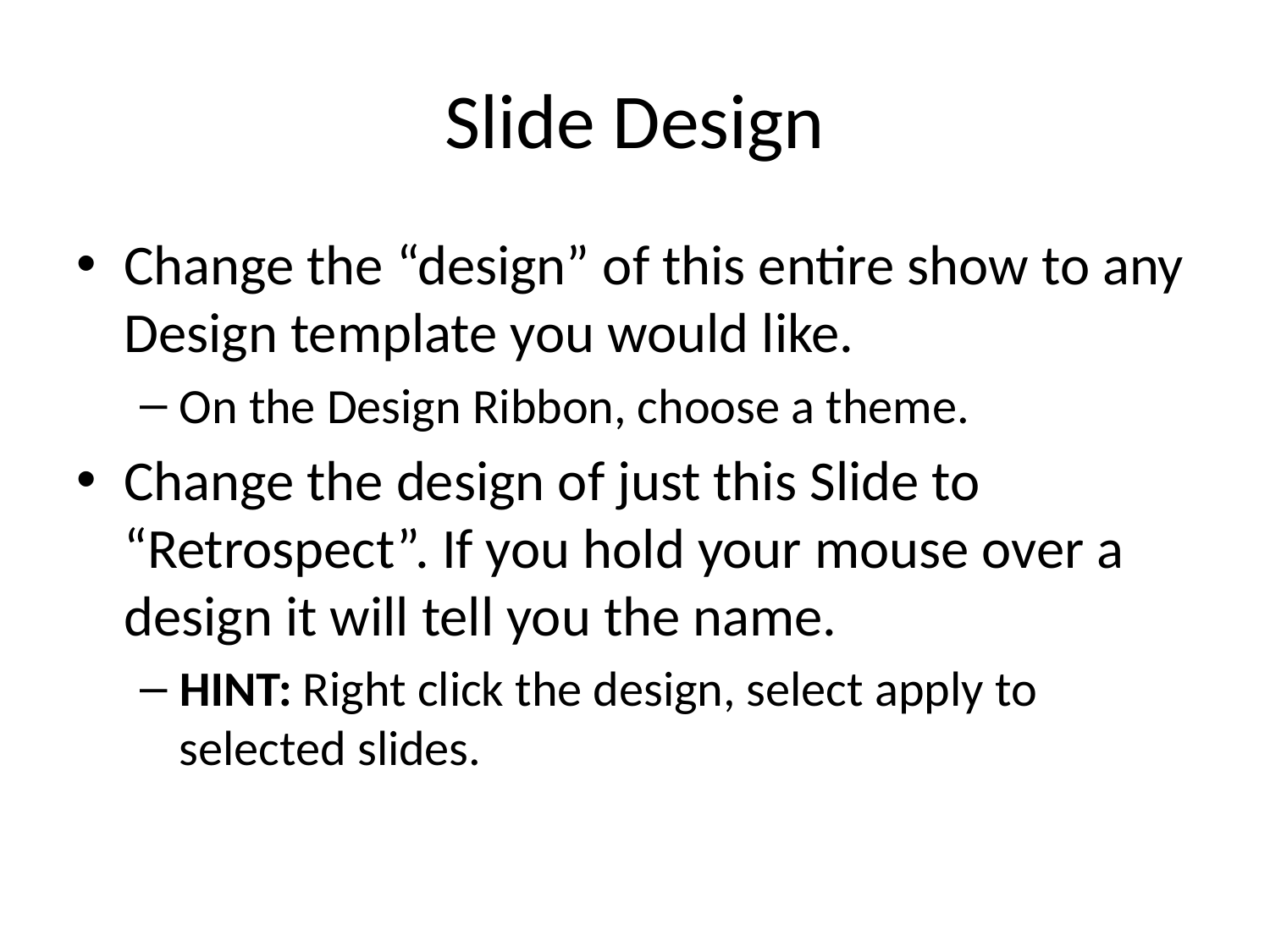

# Slide Design
Change the “design” of this entire show to any Design template you would like.
On the Design Ribbon, choose a theme.
Change the design of just this Slide to “Retrospect”. If you hold your mouse over a design it will tell you the name.
HINT: Right click the design, select apply to selected slides.